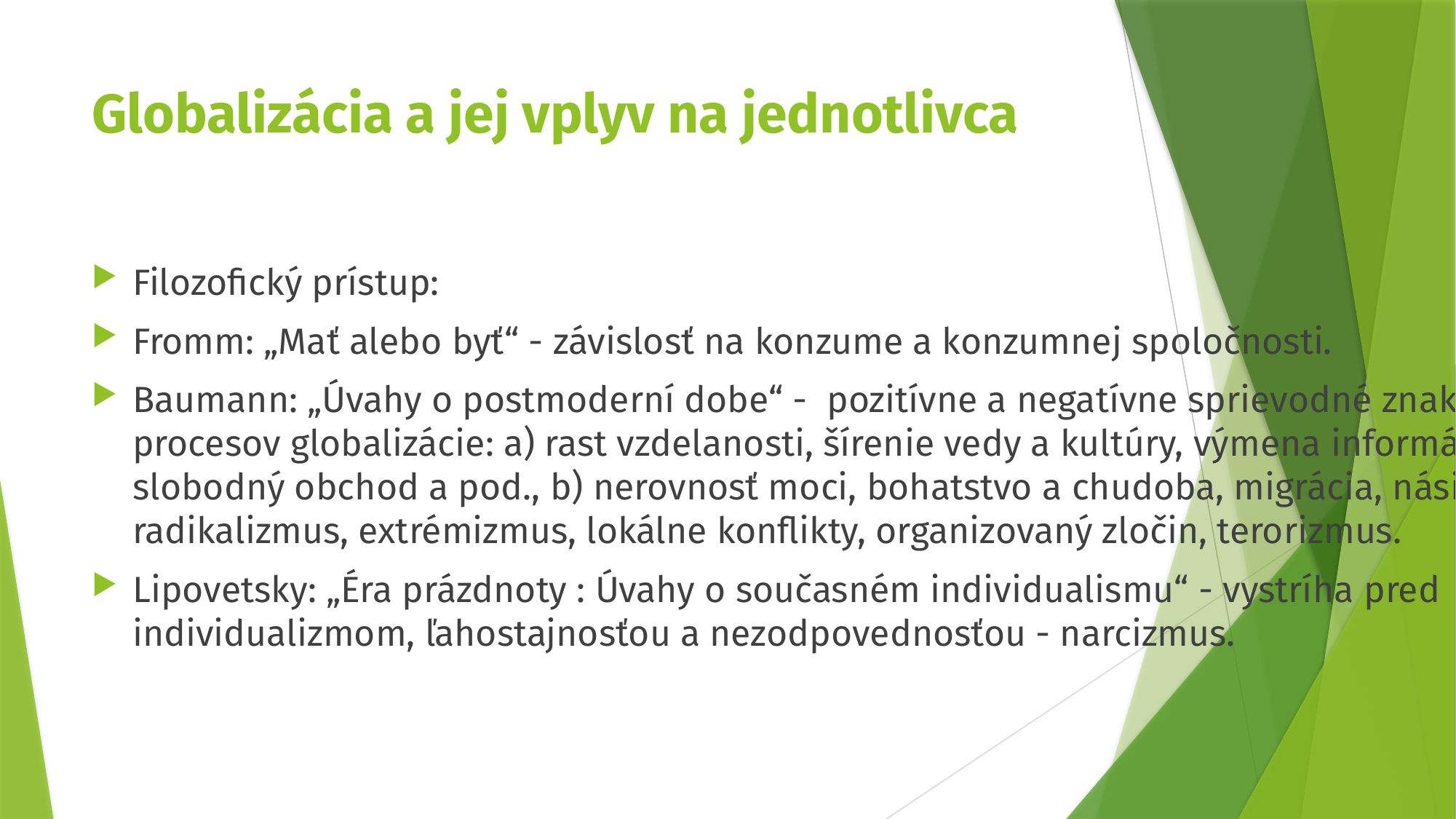

# Globalizácia a jej vplyv na jednotlivca

Filozofický prístup:
Fromm: „Mať alebo byť“ - závislosť na konzume a konzumnej spoločnosti.
Baumann: „Úvahy o postmoderní dobe“ -  pozitívne a negatívne sprievodné znaky procesov globalizácie: a) rast vzdelanosti, šírenie vedy a kultúry, výmena informácií, slobodný obchod a pod., b) nerovnosť moci, bohatstvo a chudoba, migrácia, násilie, radikalizmus, extrémizmus, lokálne konflikty, organizovaný zločin, terorizmus.
Lipovetsky: „Éra prázdnoty : Úvahy o současném individualismu“ - vystríha pred individualizmom, ľahostajnosťou a nezodpovednosťou - narcizmus.